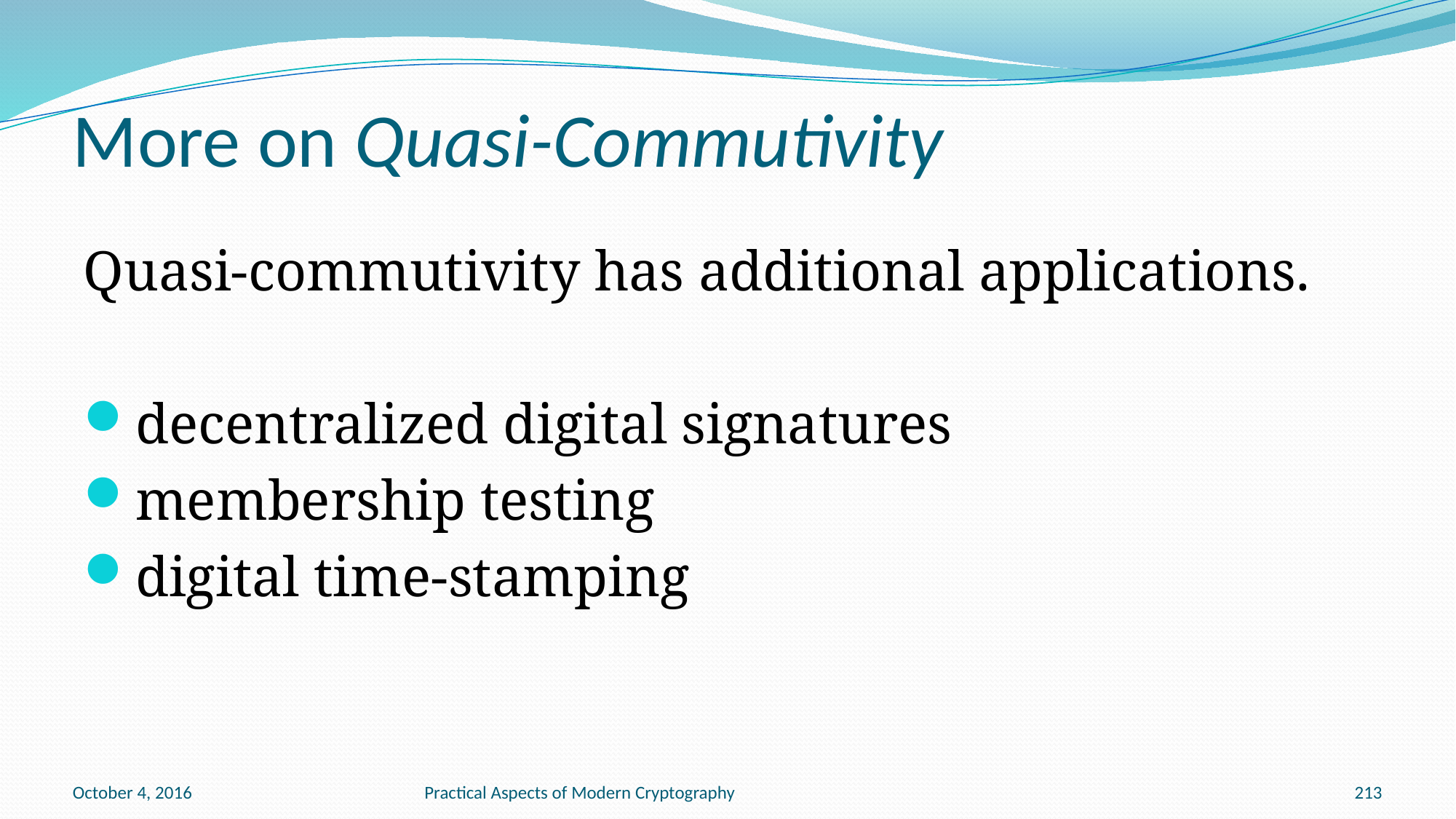

# More on Quasi-Commutivity
Quasi-commutivity has additional applications.

decentralized digital signatures
membership testing
digital time-stamping
October 4, 2016
Practical Aspects of Modern Cryptography
213